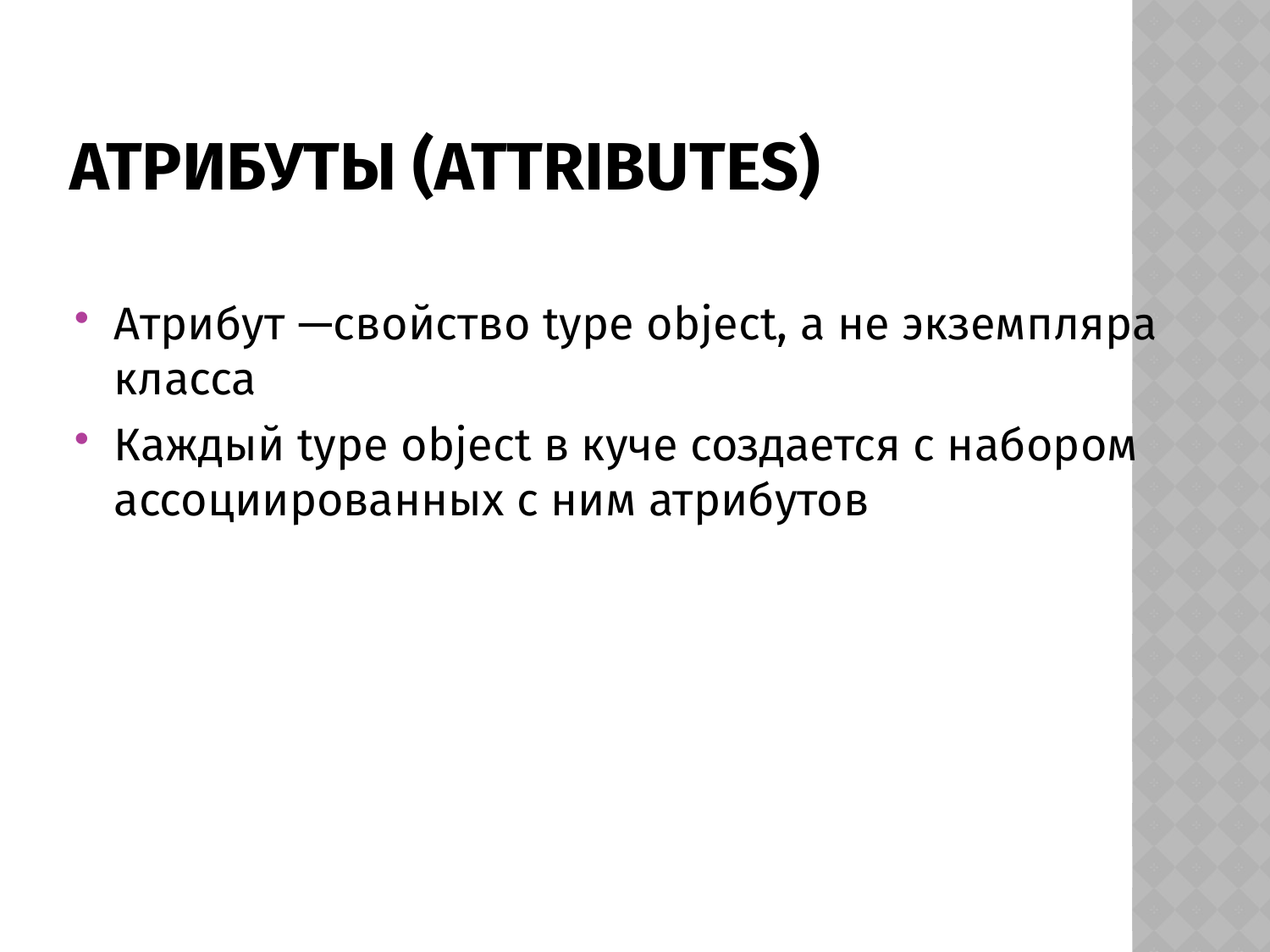

# Атрибуты (attributes)

Атрибут —свойство type object, а не экземпляра класса
Каждый type object в куче создается с набором ассоциированных с ним атрибутов